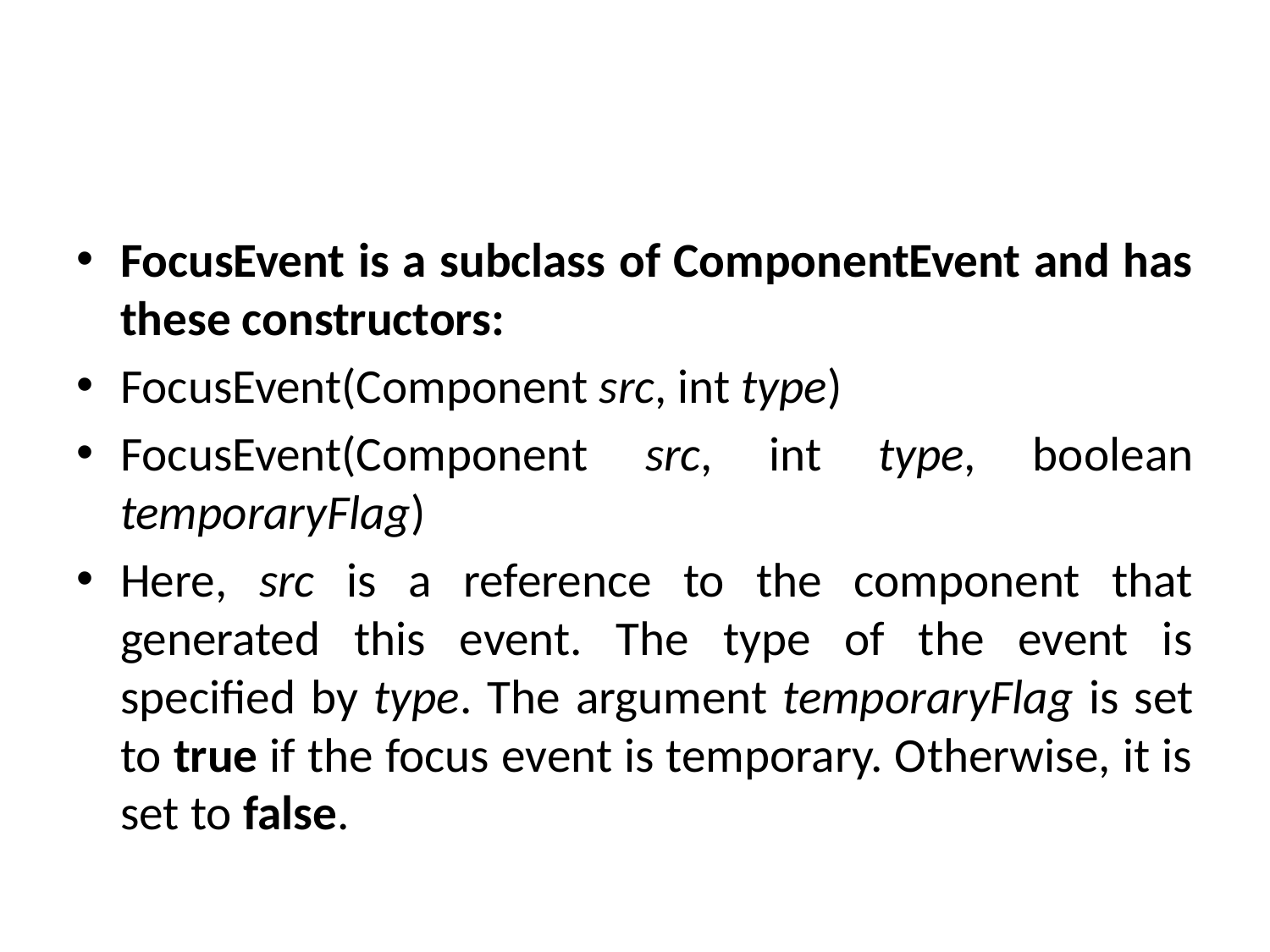

#
FocusEvent is a subclass of ComponentEvent and has these constructors:
FocusEvent(Component src, int type)
FocusEvent(Component src, int type, boolean temporaryFlag)
Here, src is a reference to the component that generated this event. The type of the event is specified by type. The argument temporaryFlag is set to true if the focus event is temporary. Otherwise, it is set to false.